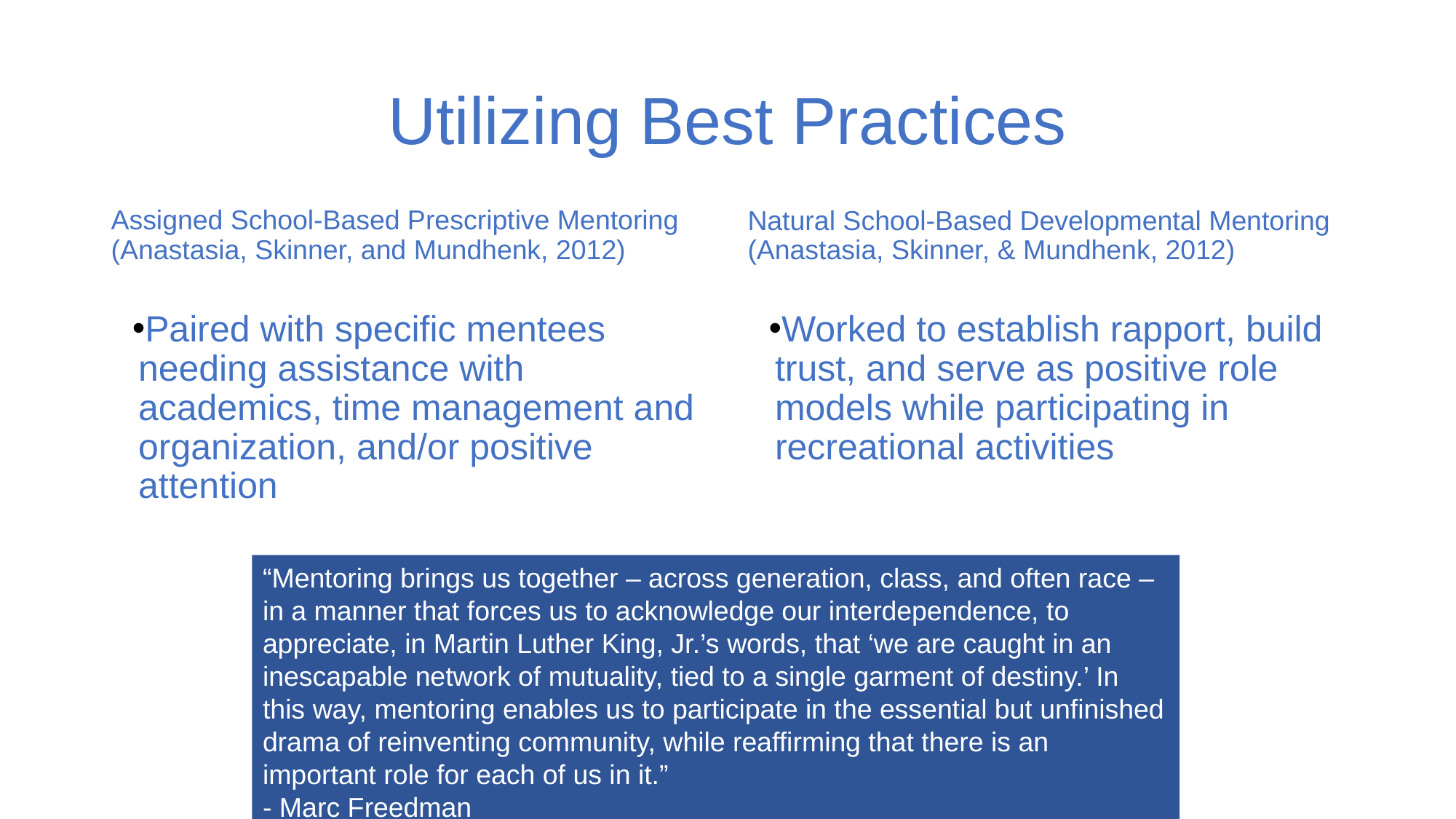

# Utilizing Best Practices
Assigned School-Based Prescriptive Mentoring (Anastasia, Skinner, and Mundhenk, 2012)

Natural School-Based Developmental Mentoring
(Anastasia, Skinner, & Mundhenk, 2012)

Paired with specific mentees needing assistance with academics, time management and organization, and/or positive attention

Worked to establish rapport, build trust, and serve as positive role models while participating in recreational activities
“Mentoring brings us together – across generation, class, and often race – in a manner that forces us to acknowledge our interdependence, to appreciate, in Martin Luther King, Jr.’s words, that ‘we are caught in an inescapable network of mutuality, tied to a single garment of destiny.’ In this way, mentoring enables us to participate in the essential but unfinished drama of reinventing community, while reaffirming that there is an important role for each of us in it.”
- Marc Freedman